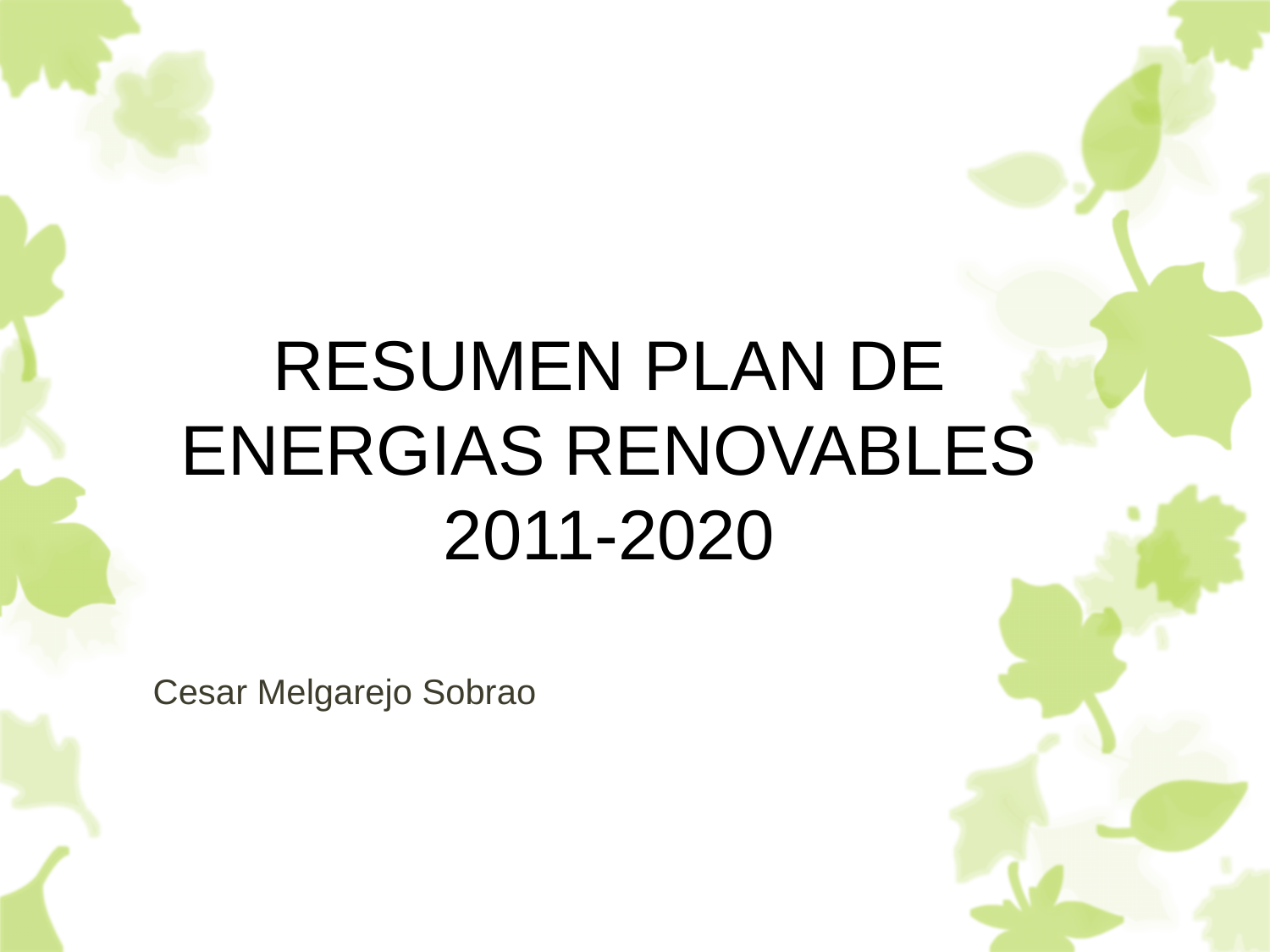

# RESUMEN PLAN DE ENERGIAS RENOVABLES 2011-2020
Cesar Melgarejo Sobrao